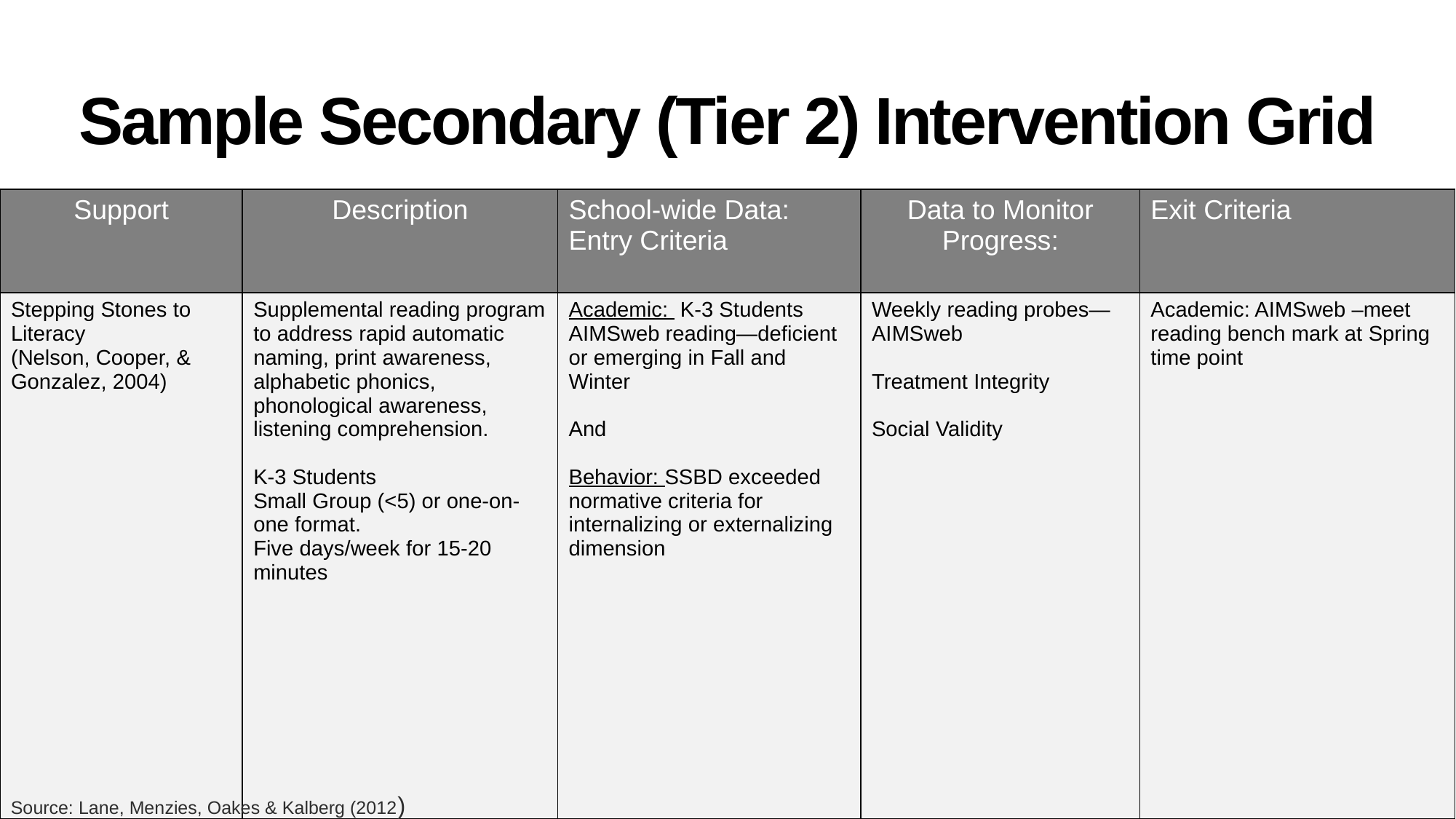

# Sample Secondary (Tier 2) Intervention Grid
| Support | Description | School-wide Data: Entry Criteria | Data to Monitor Progress: | Exit Criteria |
| --- | --- | --- | --- | --- |
| Stepping Stones to Literacy (Nelson, Cooper, & Gonzalez, 2004) | Supplemental reading program to address rapid automatic naming, print awareness, alphabetic phonics, phonological awareness, listening comprehension. K-3 Students Small Group (<5) or one-on-one format. Five days/week for 15-20 minutes | Academic: K-3 Students AIMSweb reading—deficient or emerging in Fall and Winter And Behavior: SSBD exceeded normative criteria for internalizing or externalizing dimension | Weekly reading probes—AIMSweb Treatment Integrity Social Validity | Academic: AIMSweb –meet reading bench mark at Spring time point |

Source: Lane, Menzies, Oakes & Kalberg (2012)